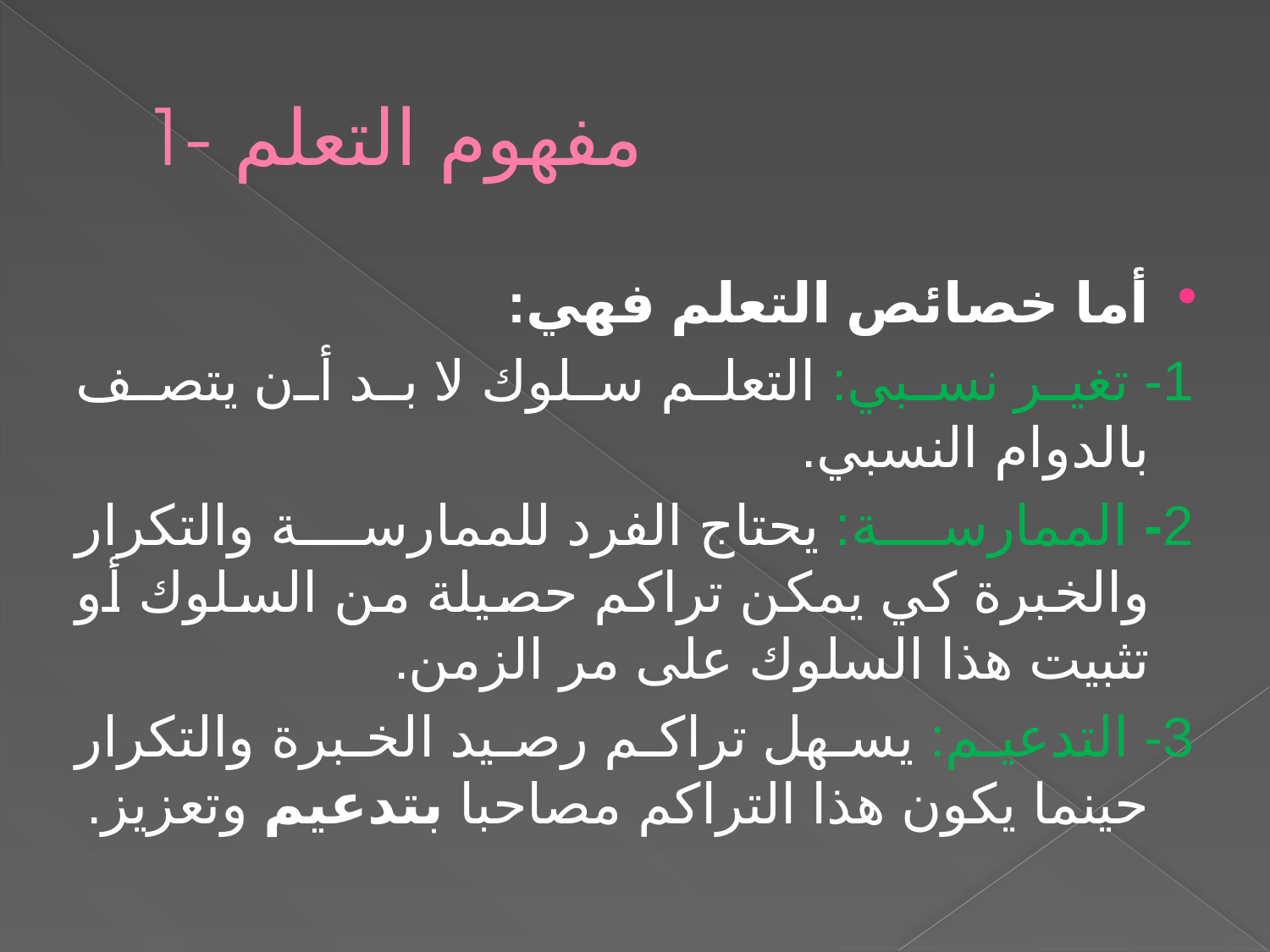

# 1- مفهوم التعلم
أما خصائص التعلم فهي:
1- تغير نسبي: التعلم سلوك لا بد أن يتصف بالدوام النسبي.
2- الممارسة: يحتاج الفرد للممارسة والتكرار والخبرة كي يمكن تراكم حصيلة من السلوك أو تثبيت هذا السلوك على مر الزمن.
3- التدعيم: يسهل تراكم رصيد الخبرة والتكرار حينما يكون هذا التراكم مصاحبا بتدعيم وتعزيز.